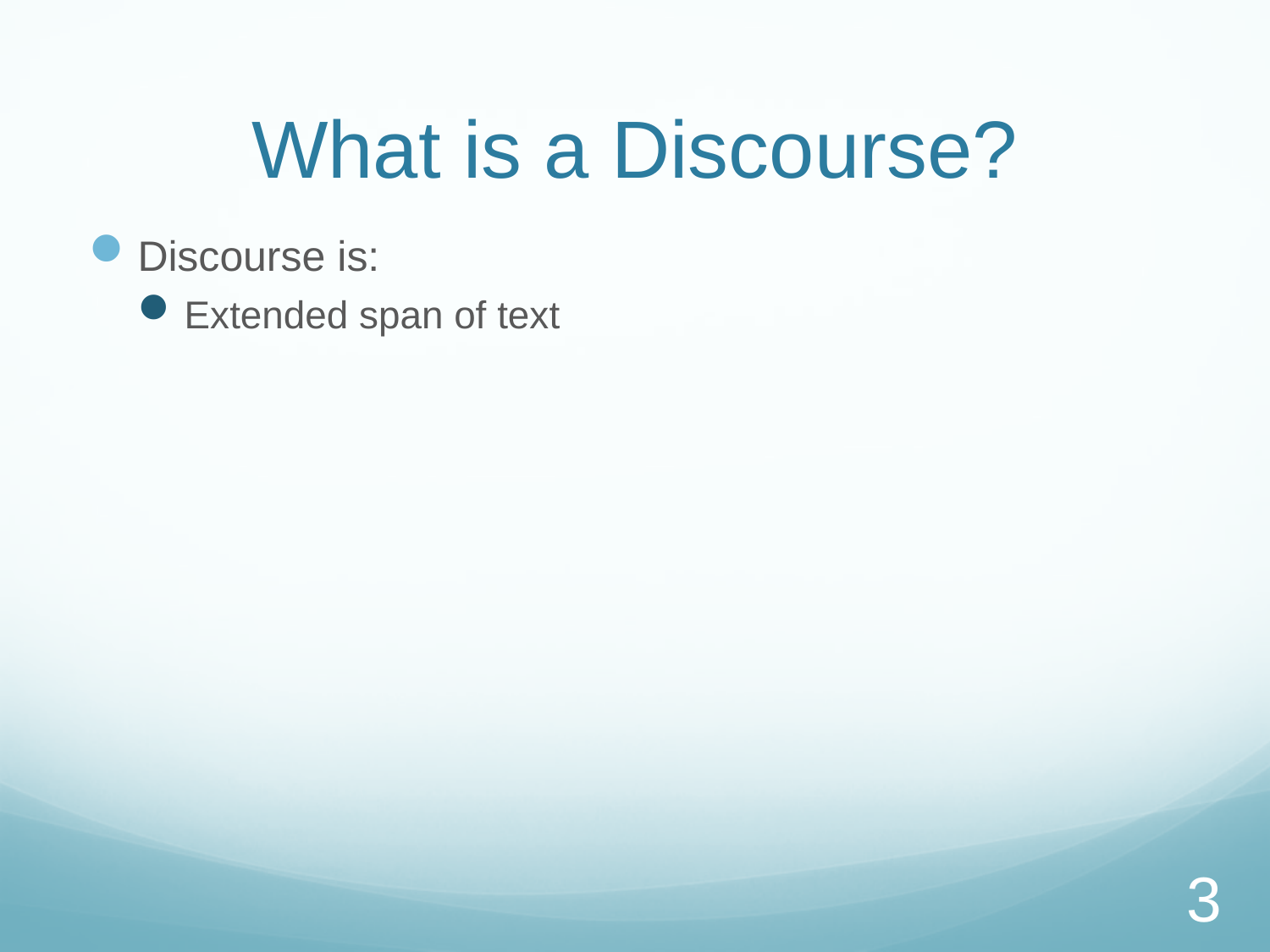

# What is a Discourse?
Discourse is:
Extended span of text

3